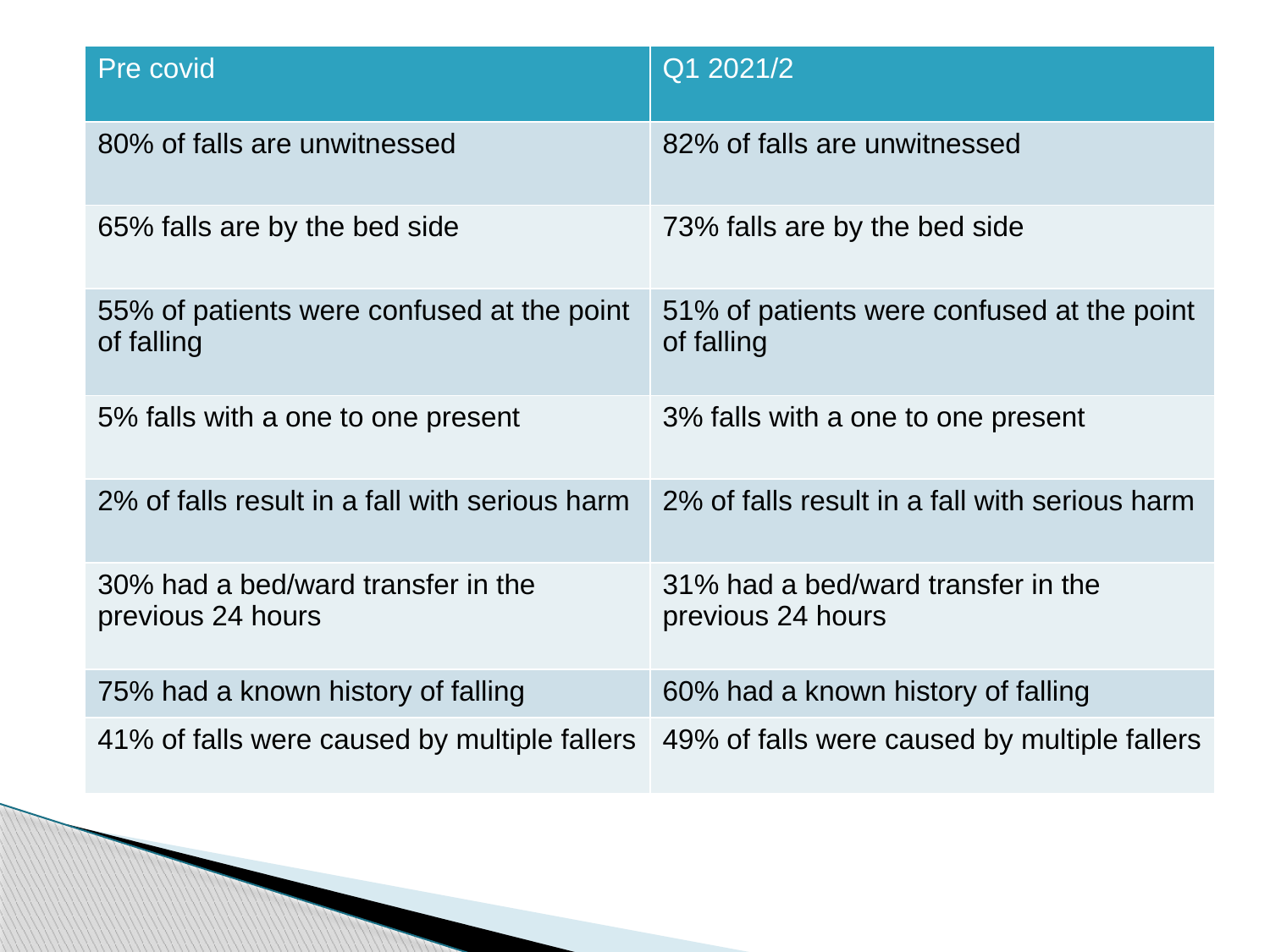

| Pre covid | Q1 2021/2 |
| --- | --- |
| 80% of falls are unwitnessed | 82% of falls are unwitnessed |
| 65% falls are by the bed side | 73% falls are by the bed side |
| 55% of patients were confused at the point of falling | 51% of patients were confused at the point of falling |
| 5% falls with a one to one present | 3% falls with a one to one present |
| 2% of falls result in a fall with serious harm | 2% of falls result in a fall with serious harm |
| 30% had a bed/ward transfer in the previous 24 hours | 31% had a bed/ward transfer in the previous 24 hours |
| 75% had a known history of falling | 60% had a known history of falling |
| 41% of falls were caused by multiple fallers | 49% of falls were caused by multiple fallers |